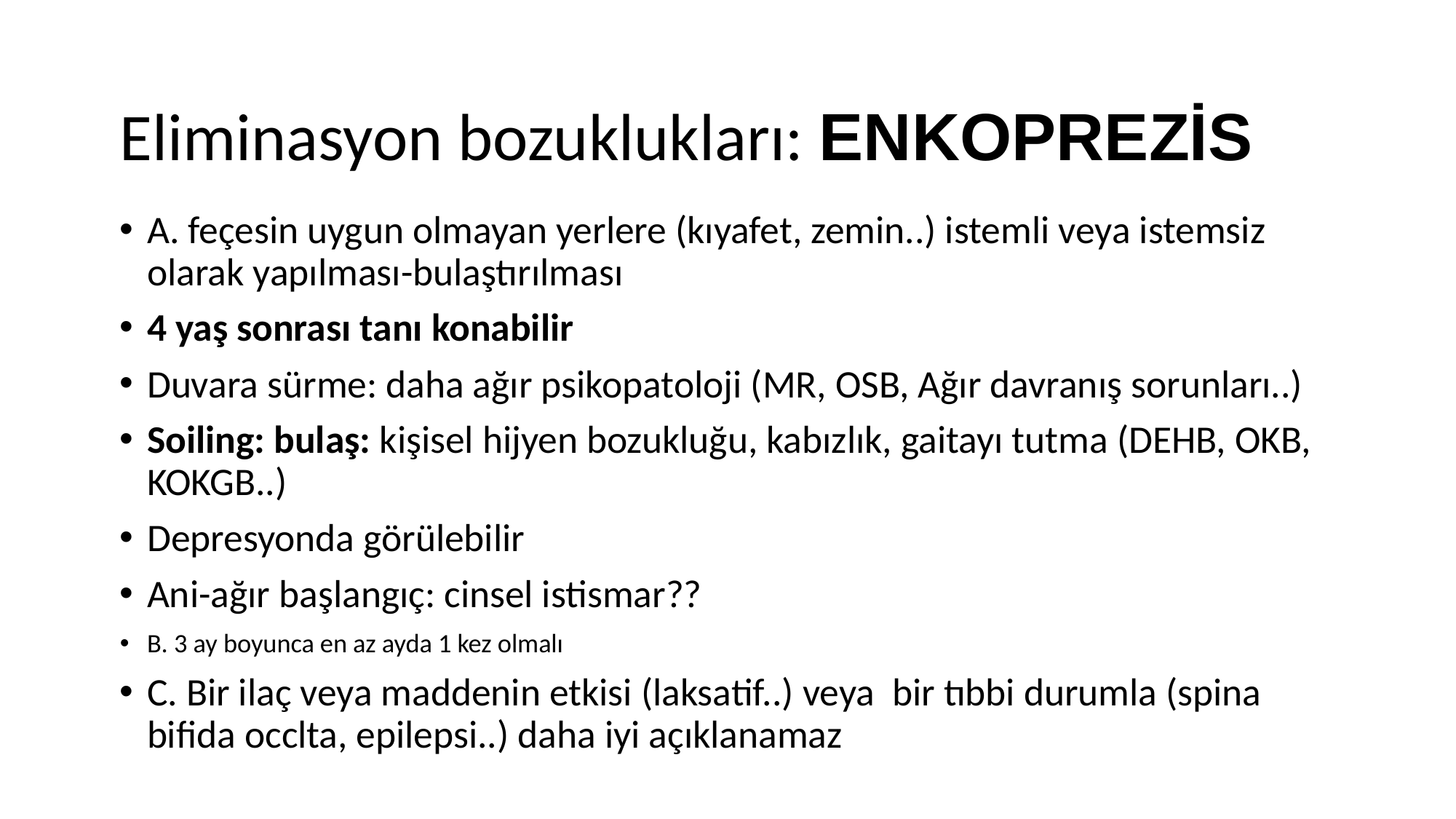

# Eliminasyon bozuklukları: ENKOPREZİS
A. feçesin uygun olmayan yerlere (kıyafet, zemin..) istemli veya istemsiz olarak yapılması-bulaştırılması
4 yaş sonrası tanı konabilir
Duvara sürme: daha ağır psikopatoloji (MR, OSB, Ağır davranış sorunları..)
Soiling: bulaş: kişisel hijyen bozukluğu, kabızlık, gaitayı tutma (DEHB, OKB, KOKGB..)
Depresyonda görülebilir
Ani-ağır başlangıç: cinsel istismar??
B. 3 ay boyunca en az ayda 1 kez olmalı
C. Bir ilaç veya maddenin etkisi (laksatif..) veya  bir tıbbi durumla (spina bifida occlta, epilepsi..) daha iyi açıklanamaz